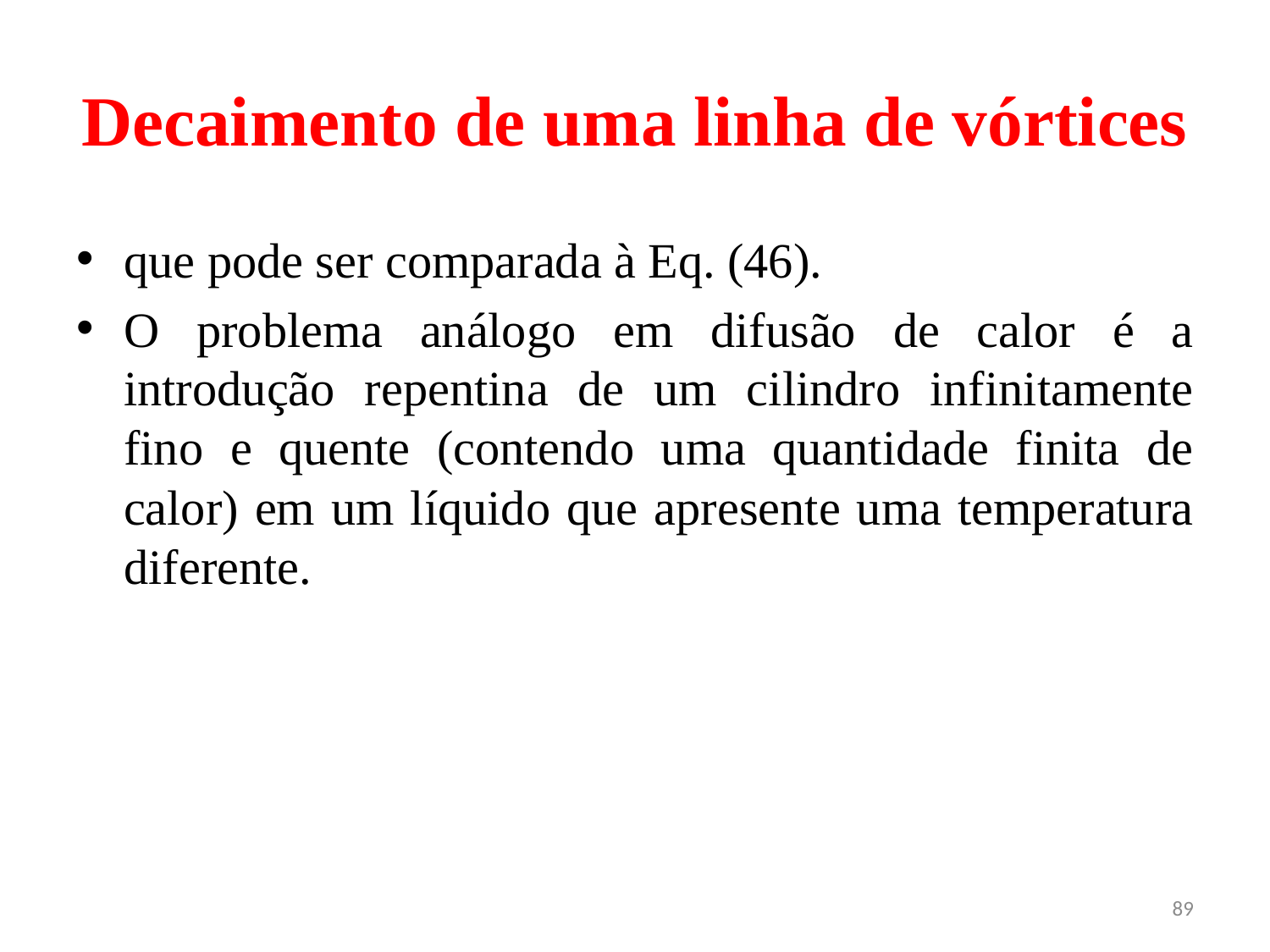

# Decaimento de uma linha de vórtices
que pode ser comparada à Eq. (46).
O problema análogo em difusão de calor é a introdução repentina de um cilindro infinitamente fino e quente (contendo uma quantidade finita de calor) em um líquido que apresente uma temperatura diferente.
89